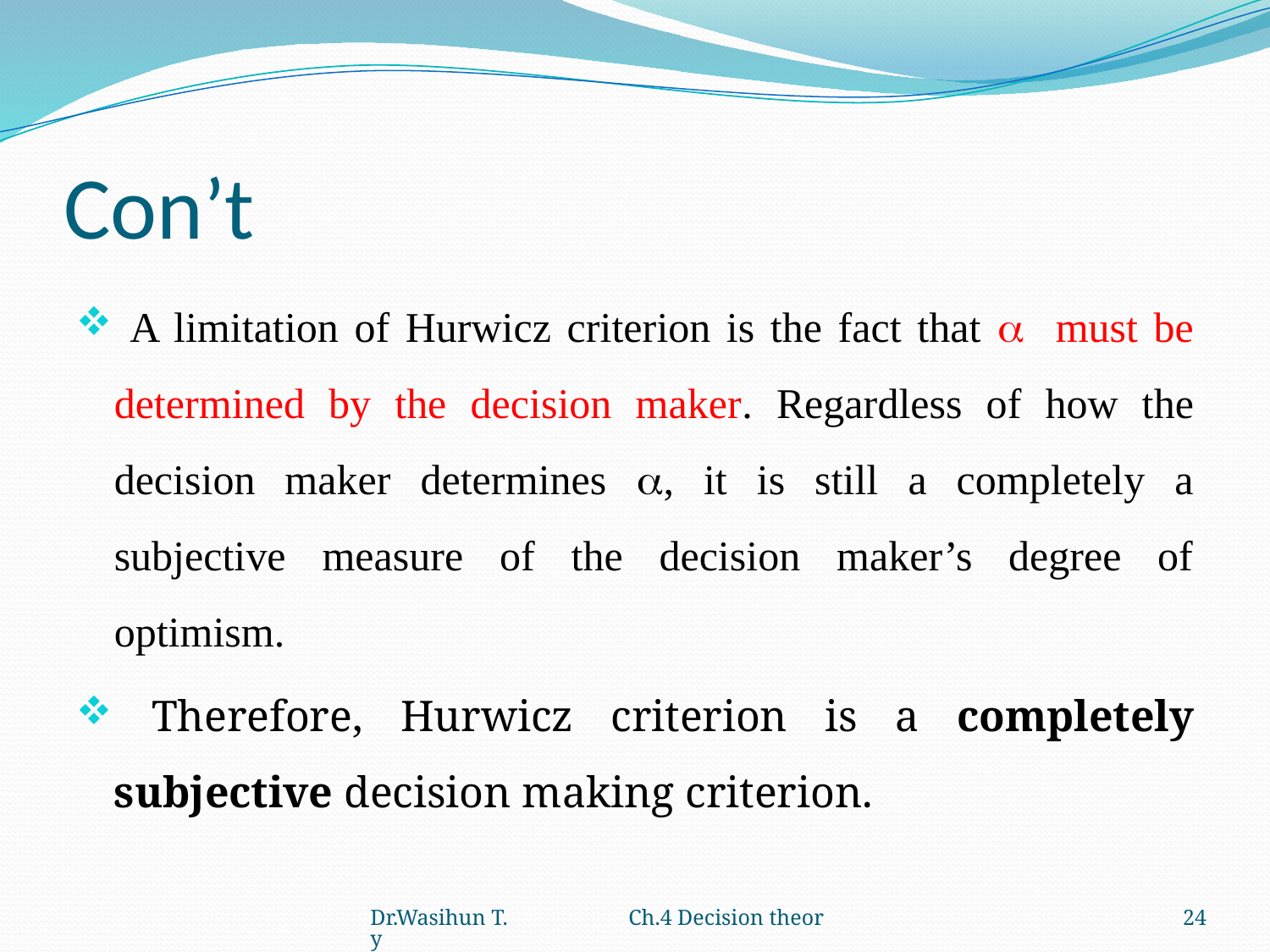

# Con’t
 A limitation of Hurwicz criterion is the fact that α  must be determined by the decision maker. Regardless of how the decision maker determines α, it is still a completely a subjective measure of the decision maker’s degree of optimism.
 Therefore, Hurwicz criterion is a completely subjective decision making criterion.
Dr.Wasihun T.                      Ch.4 Decision theory
24